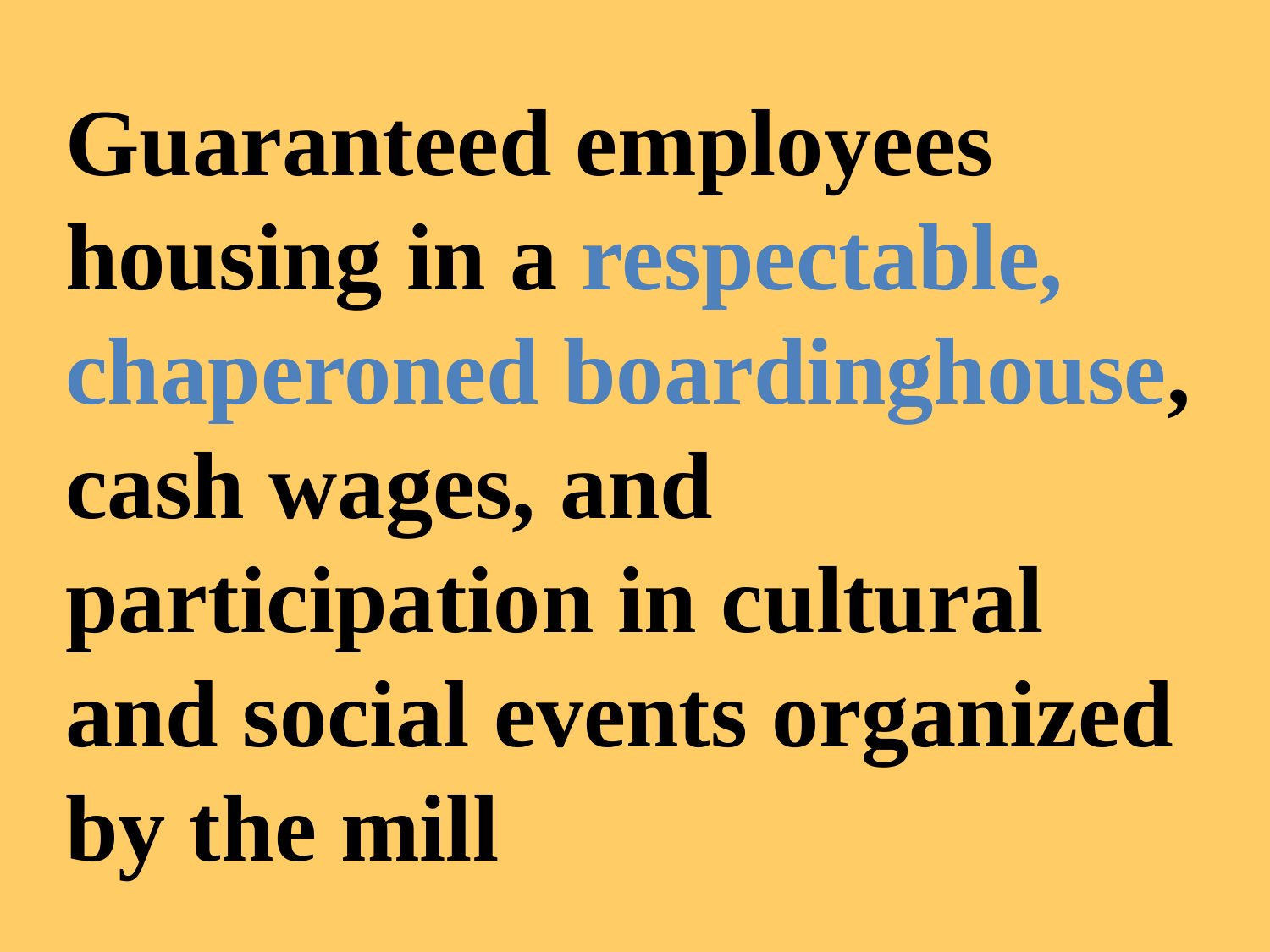

Guaranteed employees housing in a respectable, chaperoned boardinghouse, cash wages, and participation in cultural and social events organized by the mill